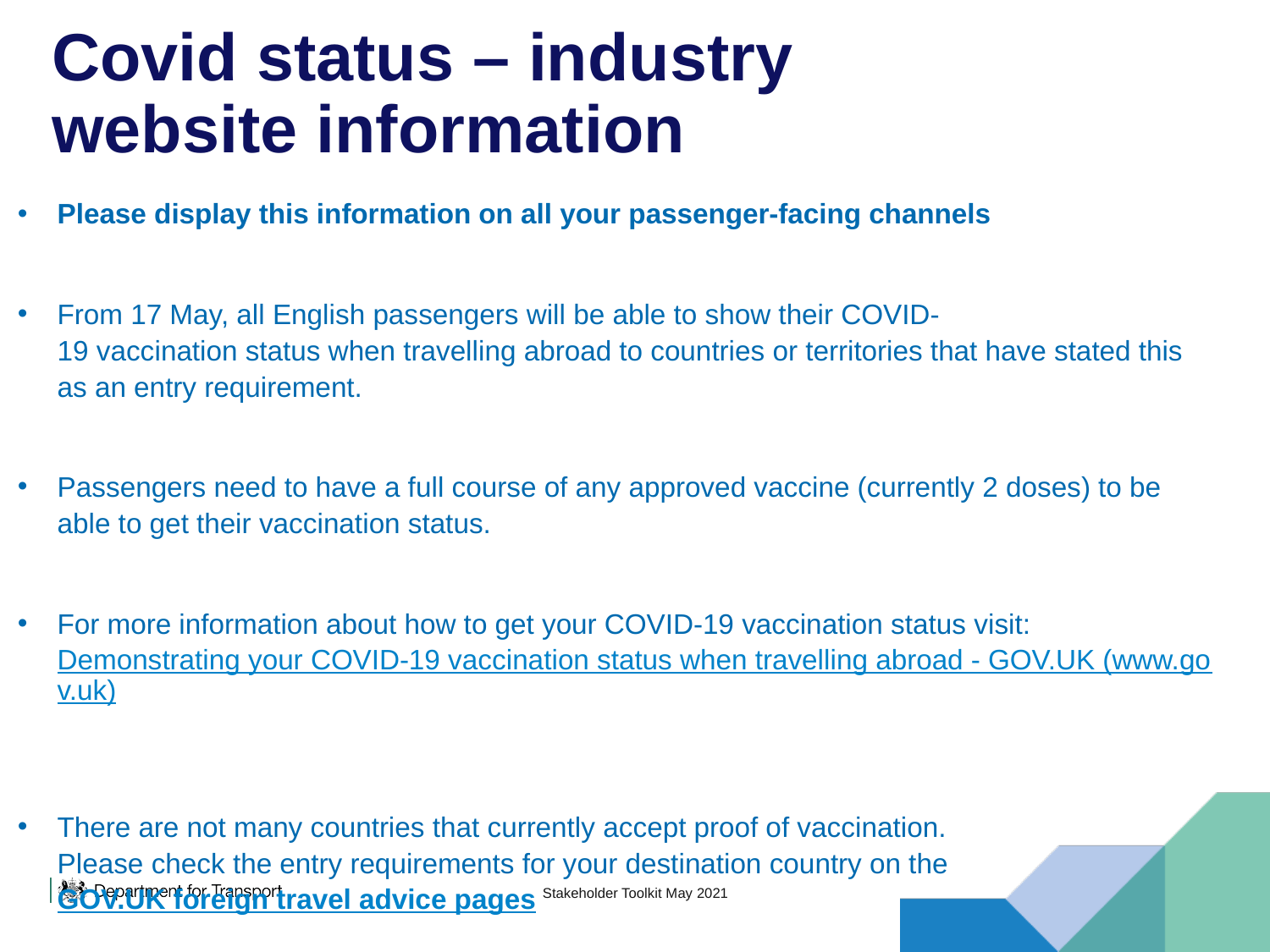

# Covid status – industry website information
Please display this information on all your passenger-facing channels

From 17 May, all English passengers will be able to show their COVID-19 vaccination status when travelling abroad to countries or territories that have stated this as an entry requirement.

Passengers need to have a full course of any approved vaccine (currently 2 doses) to be able to get their vaccination status.

For more information about how to get your COVID-19 vaccination status visit: Demonstrating your COVID-19 vaccination status when travelling abroad - GOV.UK (www.gov.uk)

There are not many countries that currently accept proof of vaccination. Please check the entry requirements for your destination country on the GOV.UK foreign travel advice pages

Stakeholder Toolkit May 2021